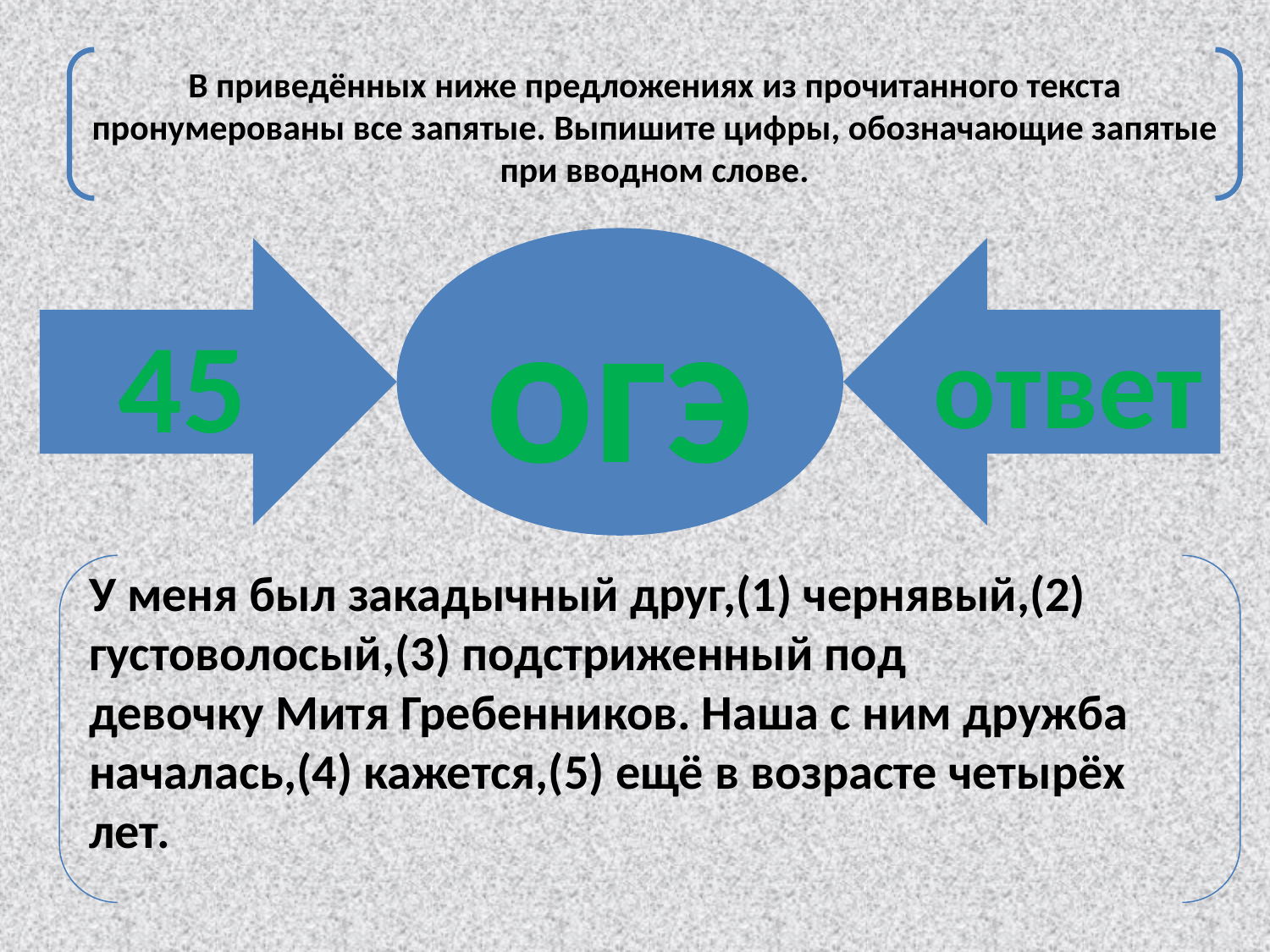

В приведённых ниже предложениях из прочитанного текста пронумерованы все запятые. Выпишите цифры, обозначающие запятые при вводном слове.

огэ
45
ответ

У меня был закадычный друг,(1) чернявый,(2) густоволосый,(3) подстриженный под
девочку Митя Гребенников. Наша с ним дружба началась,(4) кажется,(5) ещё в возрасте четырёх лет.